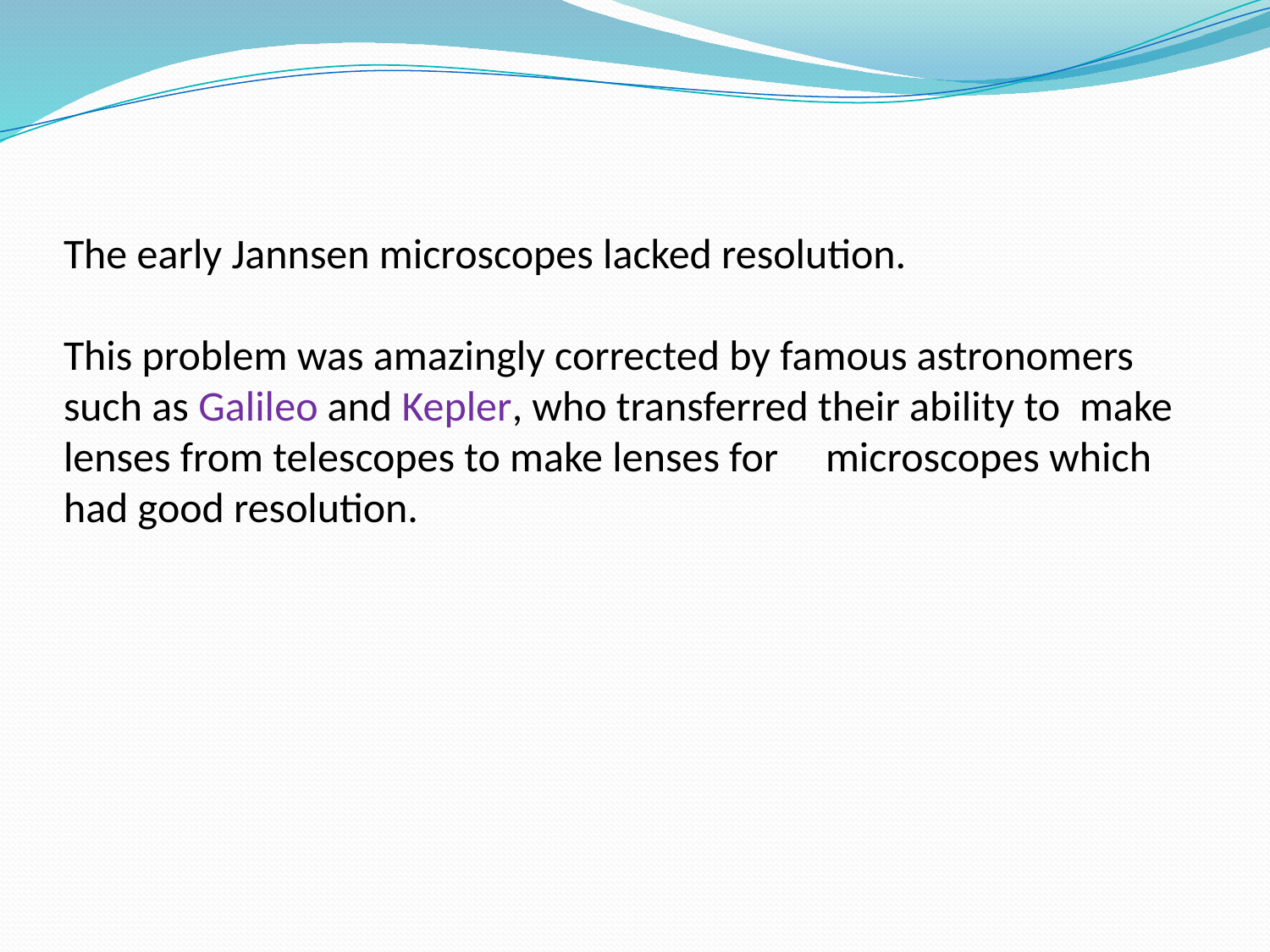

# The early Jannsen microscopes lacked resolution. This problem was amazingly corrected by famous astronomers 	such as Galileo and Kepler, who transferred their ability to 	make lenses from telescopes to make lenses for 	microscopes which had good resolution.